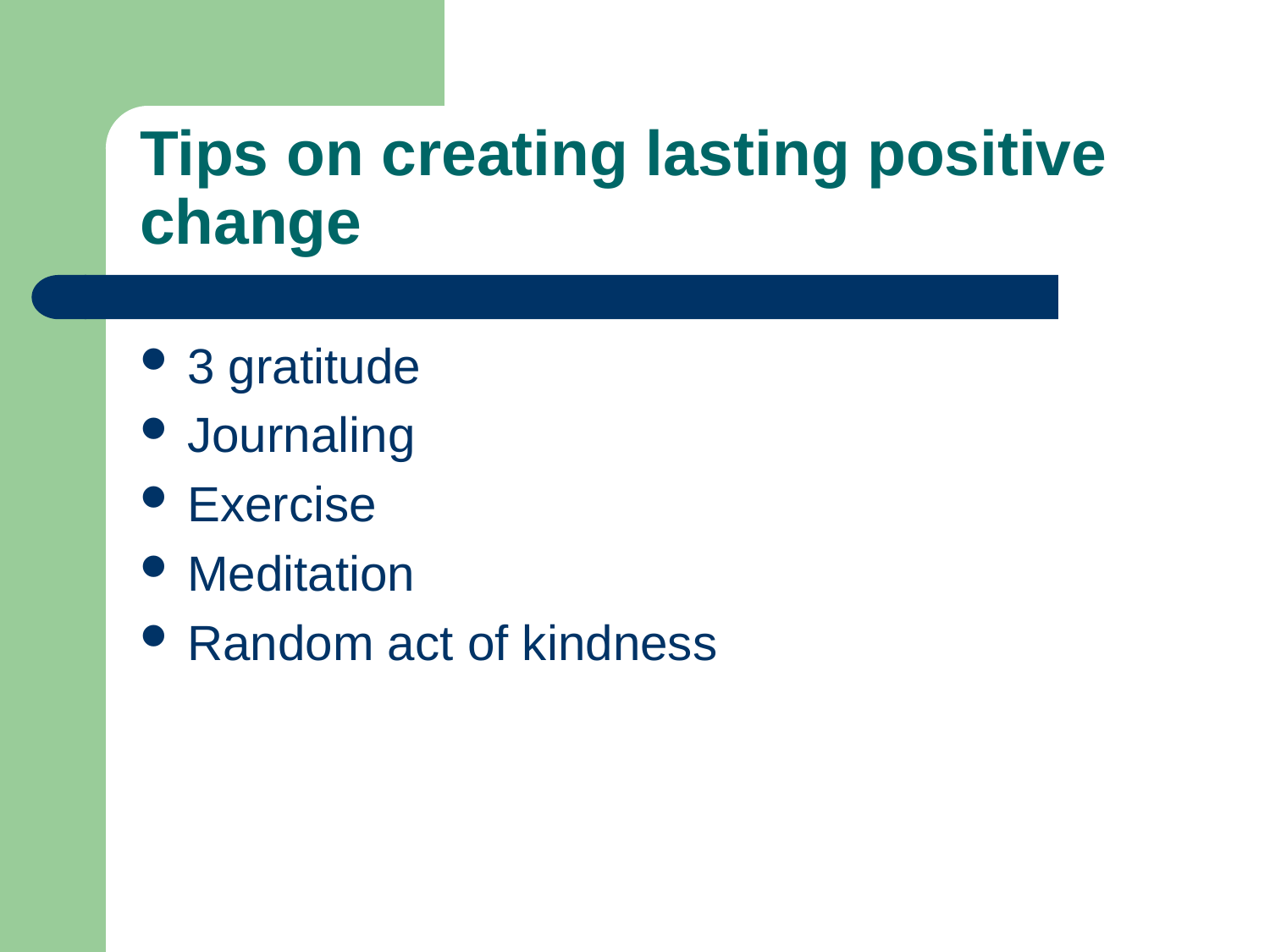

# Tips on creating lasting positive change
3 gratitude
Journaling
Exercise
Meditation
Random act of kindness